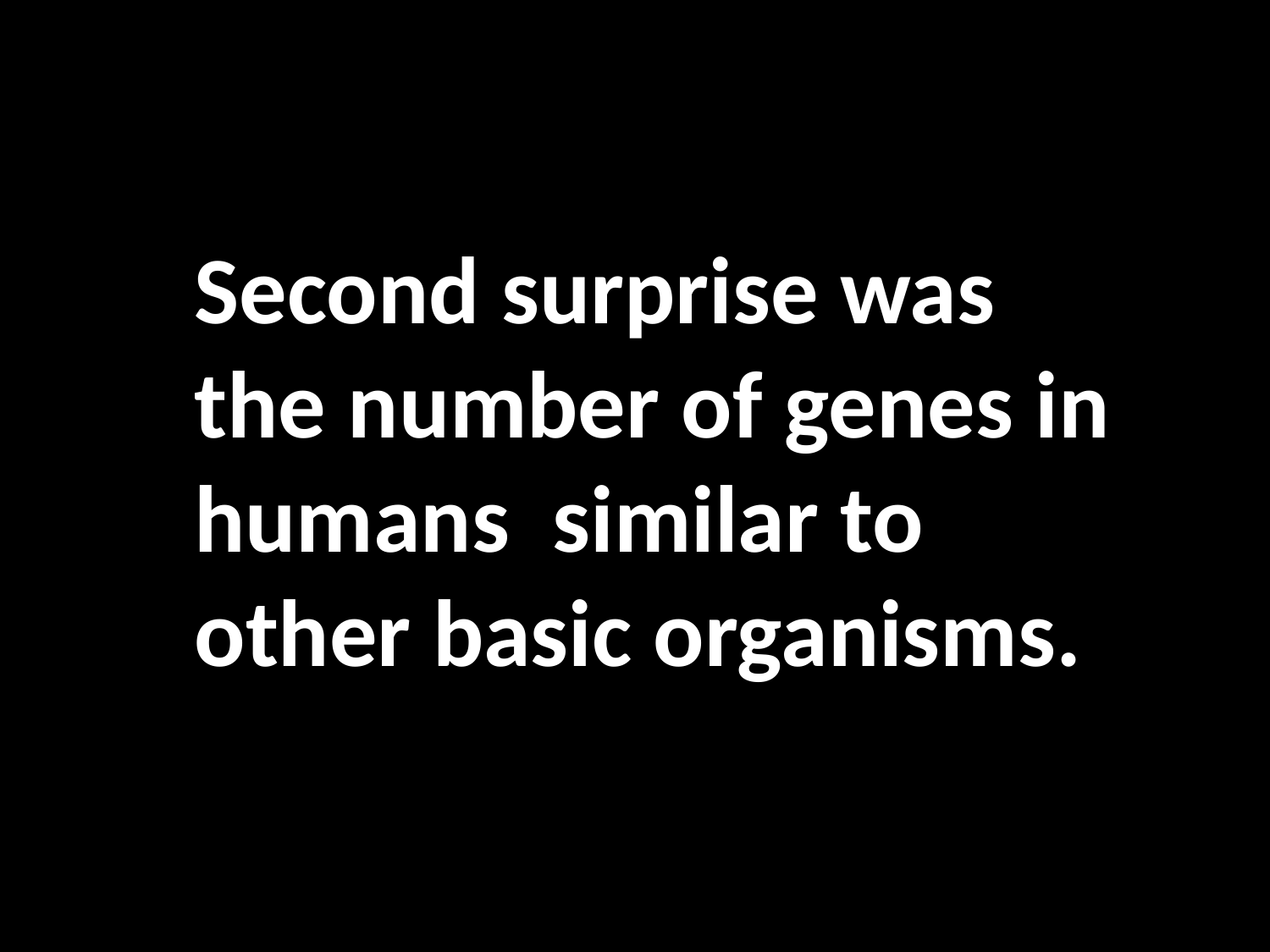

Second surprise was the number of genes in humans  similar to other basic organisms.